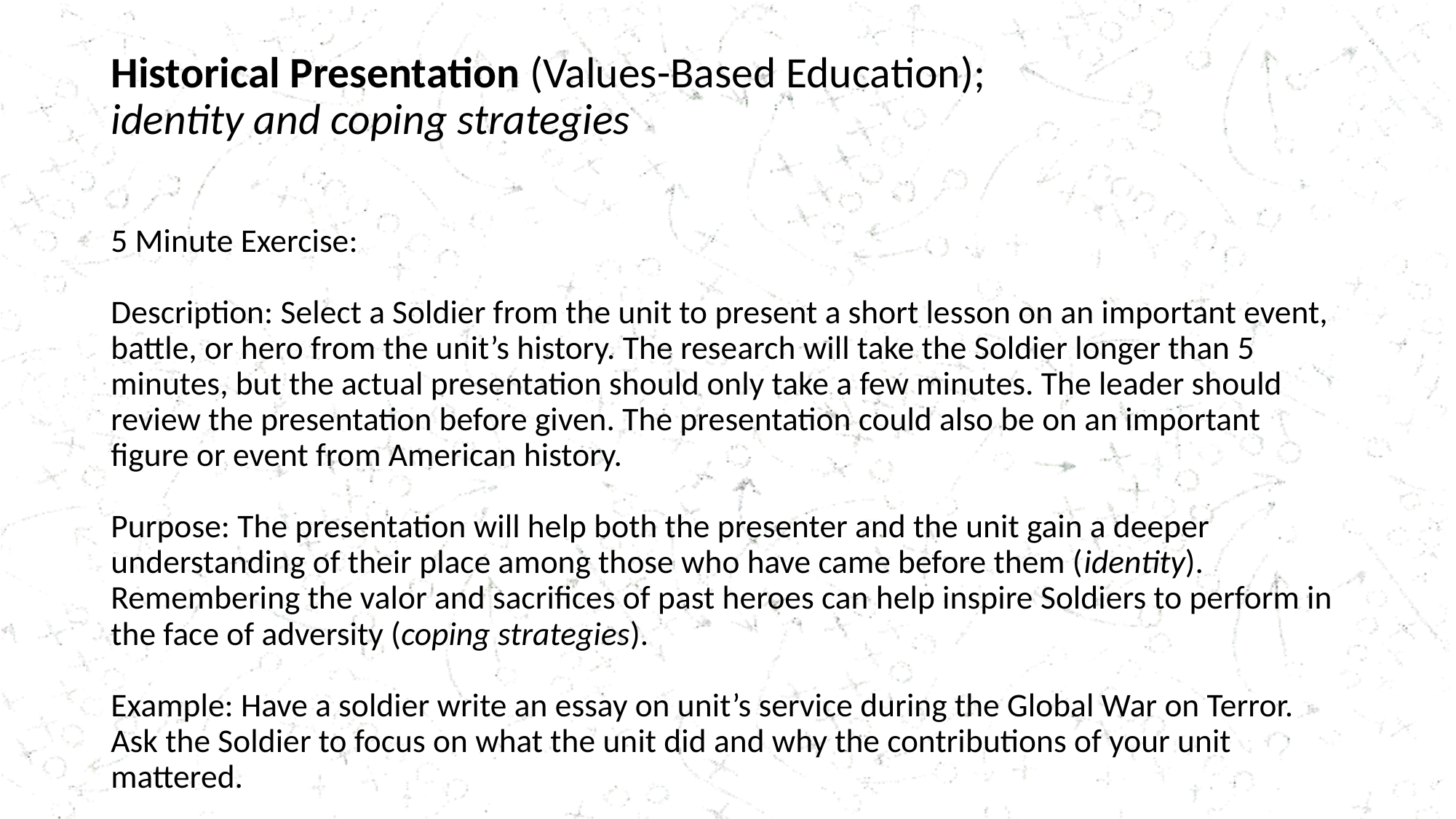

# Historical Presentation (Values-Based Education); identity and coping strategies
5 Minute Exercise:

Description: Select a Soldier from the unit to present a short lesson on an important event, battle, or hero from the unit’s history. The research will take the Soldier longer than 5 minutes, but the actual presentation should only take a few minutes. The leader should review the presentation before given. The presentation could also be on an important figure or event from American history.

Purpose: The presentation will help both the presenter and the unit gain a deeper understanding of their place among those who have came before them (identity). Remembering the valor and sacrifices of past heroes can help inspire Soldiers to perform in the face of adversity (coping strategies).

Example: Have a soldier write an essay on unit’s service during the Global War on Terror. Ask the Soldier to focus on what the unit did and why the contributions of your unit mattered.